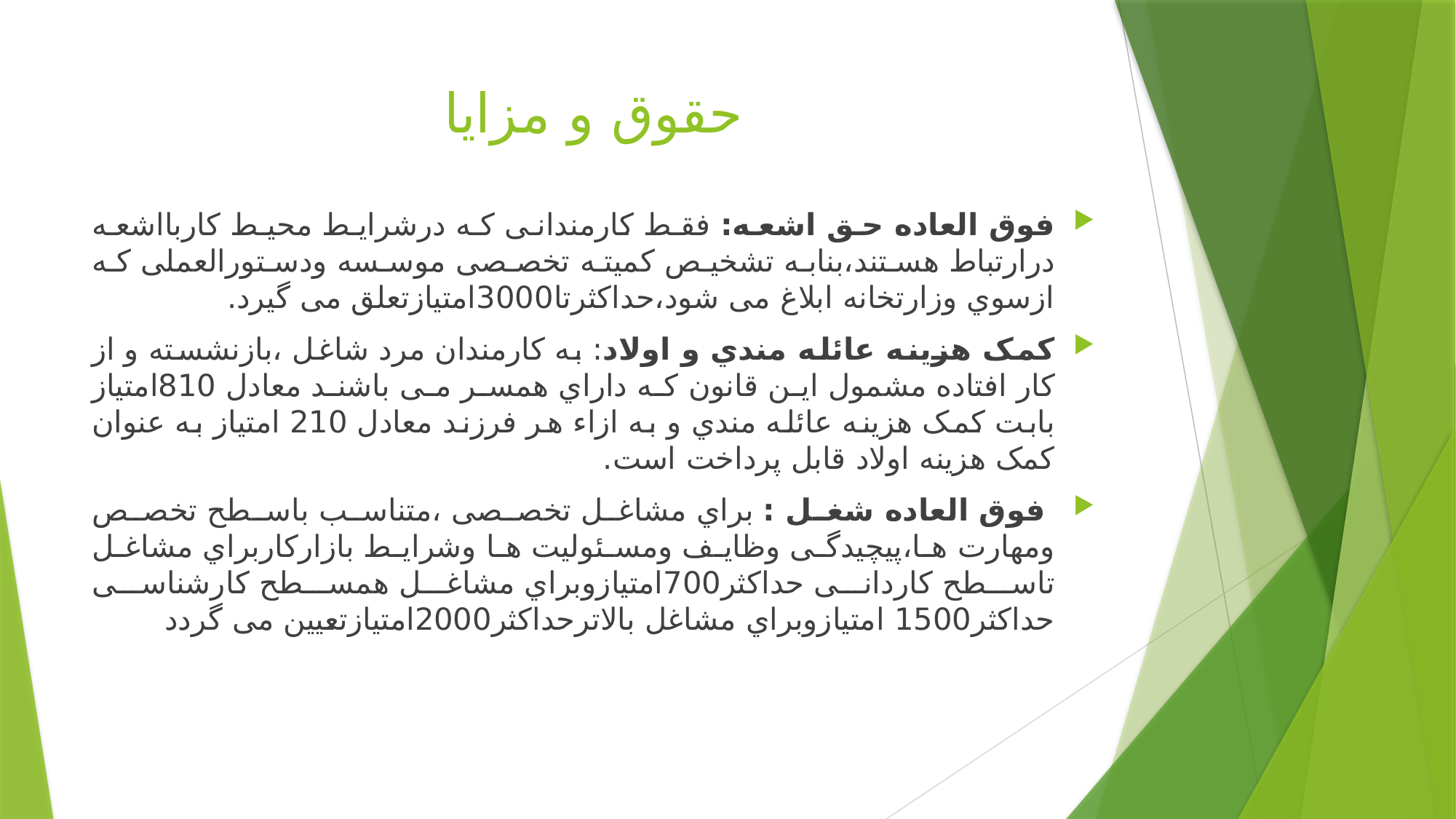

# حقوق و مزایا
فوق العاده حق اشعه: فقط کارمندانی که درشرایط محیط کاربااشعه درارتباط هستند،بنابه تشخیص کمیته تخصصی موسسه ودستورالعملی که ازسوي وزارتخانه ابلاغ می شود،حداکثرتا3000امتیازتعلق می گیرد.
کمک هزینه عائله مندي و اولاد: به کارمندان مرد شاغل ،بازنشسته و از کار افتاده مشمول این قانون که داراي همسر می باشند معادل 810امتیاز بابت کمک هزینه عائله مندي و به ازاء هر فرزند معادل 210 امتیاز به عنوان کمک هزینه اولاد قابل پرداخت است.
 فوق العاده شغل : براي مشاغل تخصصی ،متناسب باسطح تخصص ومهارت ها،پیچیدگی وظایف ومسئولیت ها وشرایط بازارکاربراي مشاغل تاسطح کاردانی حداکثر700امتیازوبراي مشاغل همسطح کارشناسی حداکثر1500 امتیازوبراي مشاغل بالاترحداکثر2000امتیازتعیین می گردد